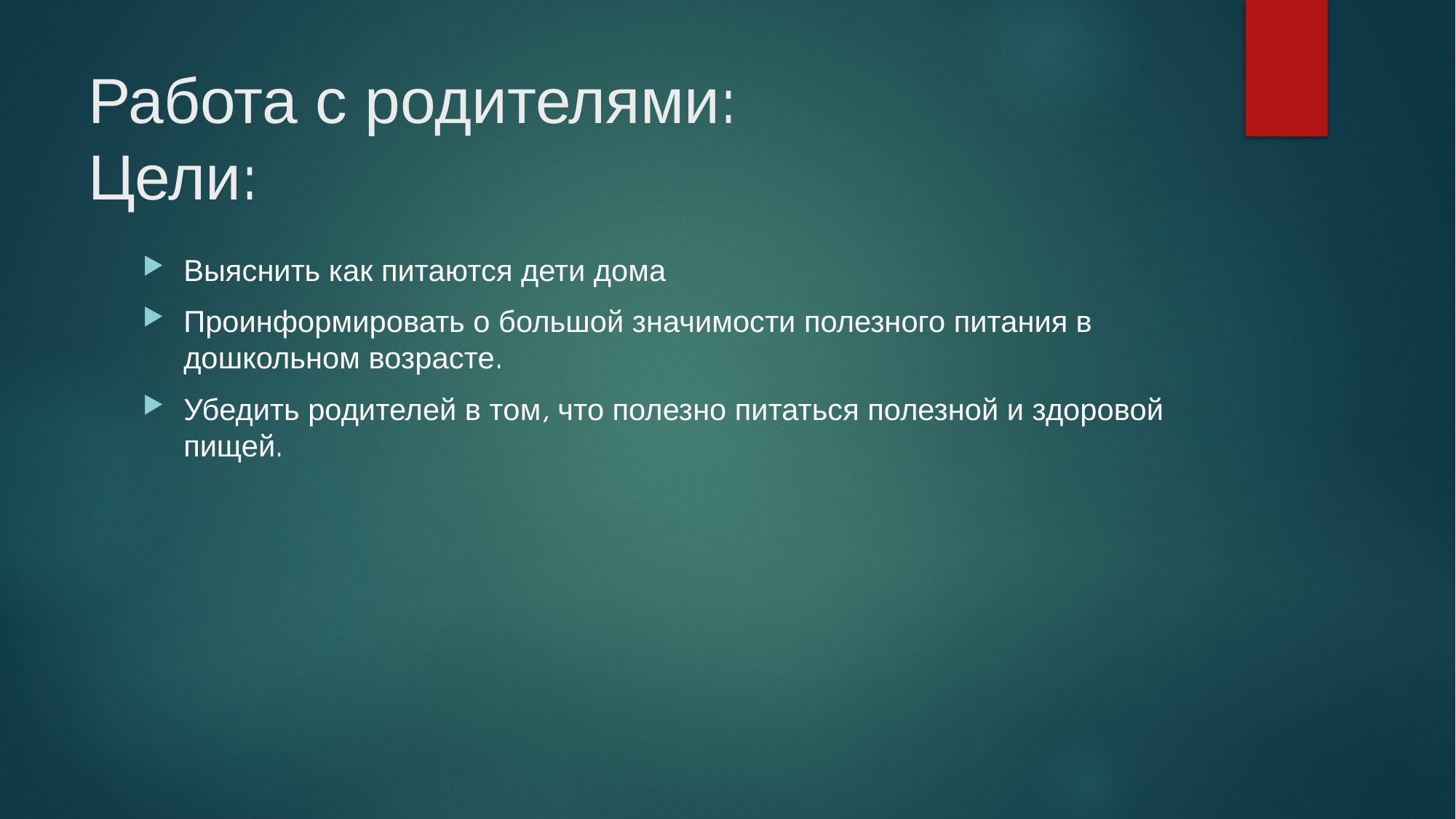

# Работа с родителями: Цели:
Выяснить как питаются дети дома
Проинформировать о большой значимости полезного питания в дошкольном возрасте.
Убедить родителей в том, что полезно питаться полезной и здоровой пищей.